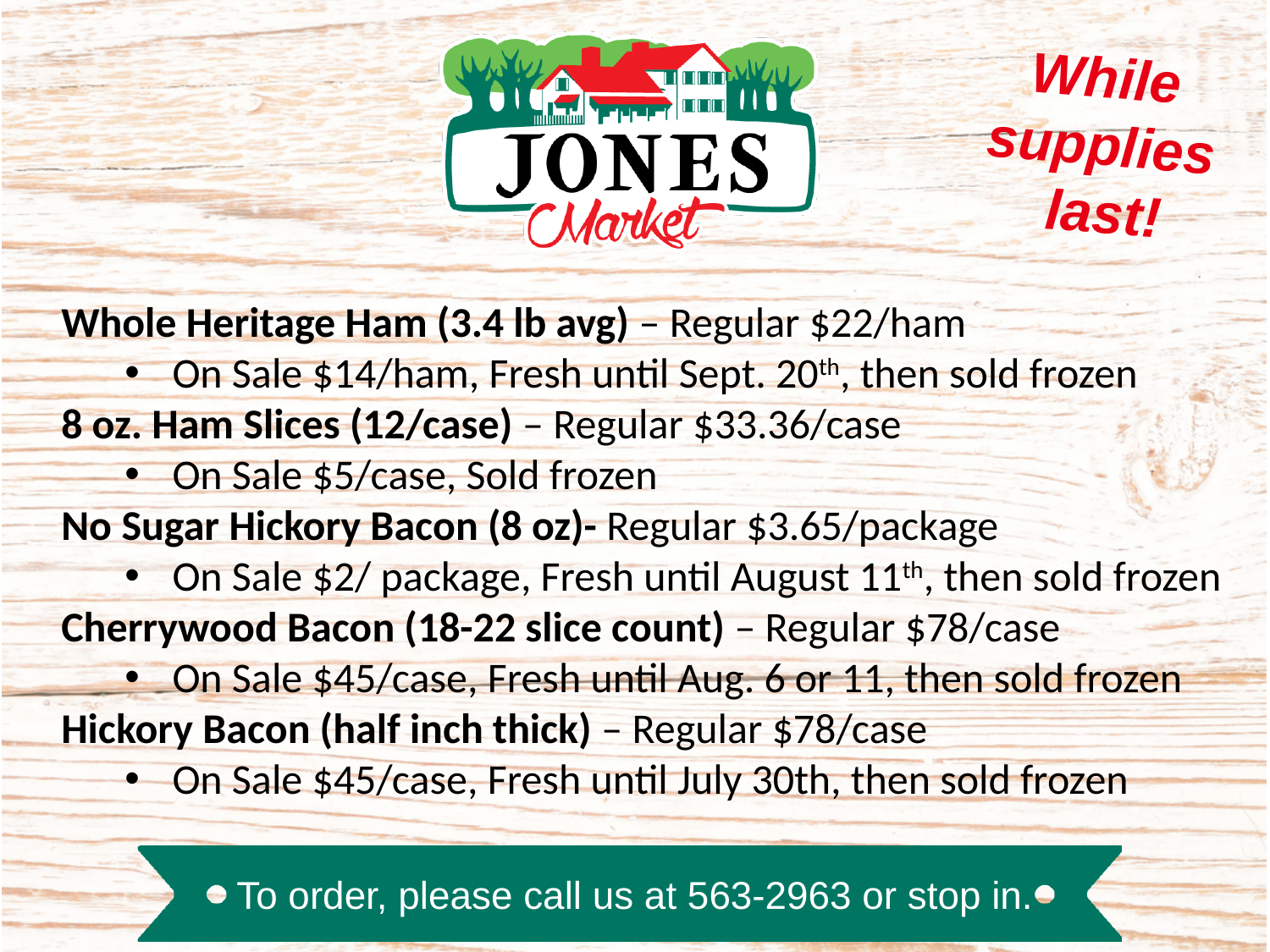

While
supplies
last!
Whole Heritage Ham (3.4 lb avg) – Regular $22/ham
On Sale $14/ham, Fresh until Sept. 20th, then sold frozen
8 oz. Ham Slices (12/case) – Regular $33.36/case
On Sale $5/case, Sold frozen
No Sugar Hickory Bacon (8 oz)- Regular $3.65/package
On Sale $2/ package, Fresh until August 11th, then sold frozen
Cherrywood Bacon (18-22 slice count) – Regular $78/case
On Sale $45/case, Fresh until Aug. 6 or 11, then sold frozen
Hickory Bacon (half inch thick) – Regular $78/case
On Sale $45/case, Fresh until July 30th, then sold frozen
To order, please call us at 563-2963 or stop in.